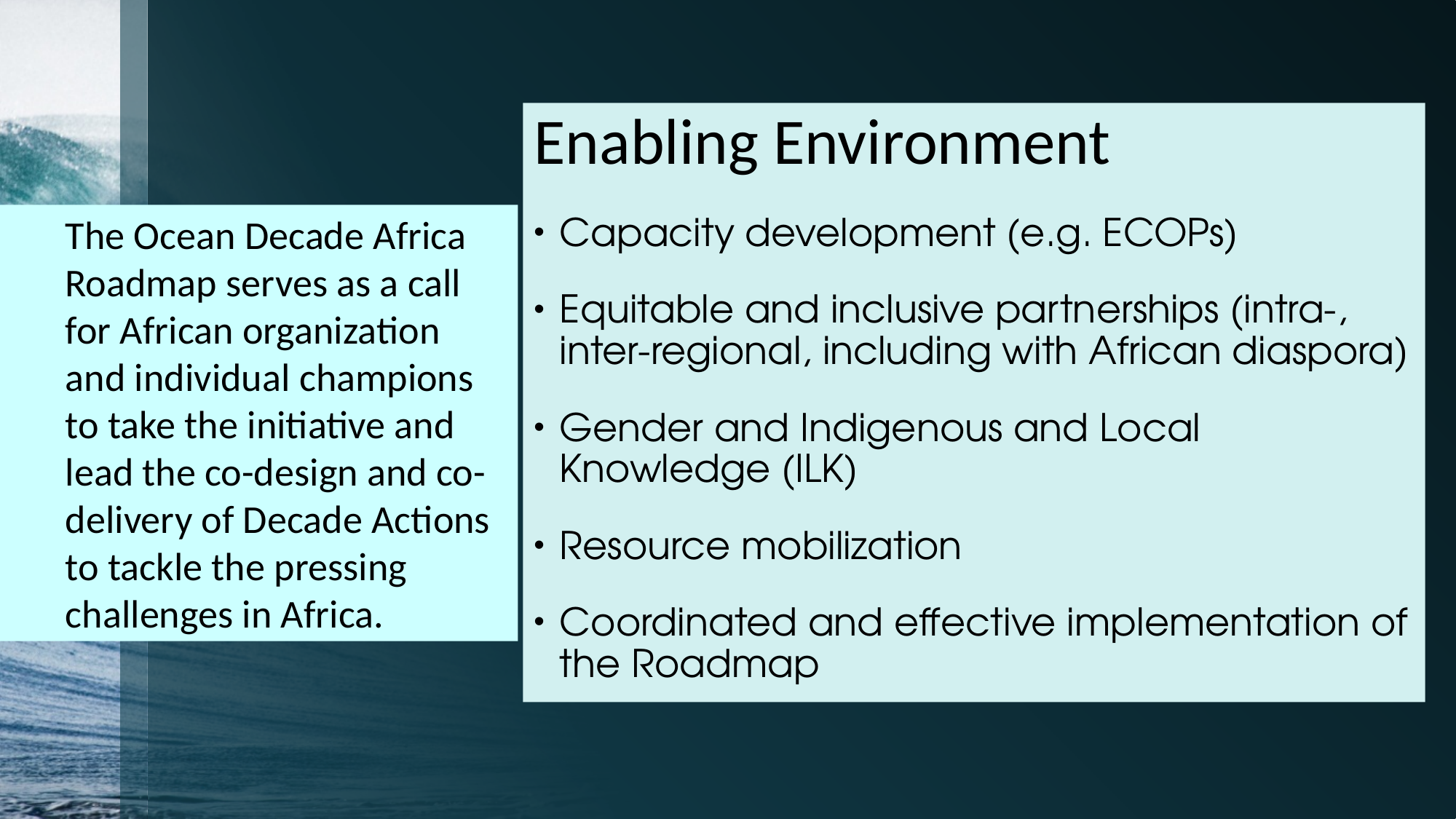

Enabling Environment
Capacity development (e.g. ECOPs)
Equitable and inclusive partnerships (intra-, inter-regional, including with African diaspora)
Gender and Indigenous and Local Knowledge (ILK)
Resource mobilization
Coordinated and effective implementation of the Roadmap
The Ocean Decade Africa Roadmap serves as a call for African organization and individual champions to take the initiative and lead the co-design and co-delivery of Decade Actions to tackle the pressing challenges in Africa.